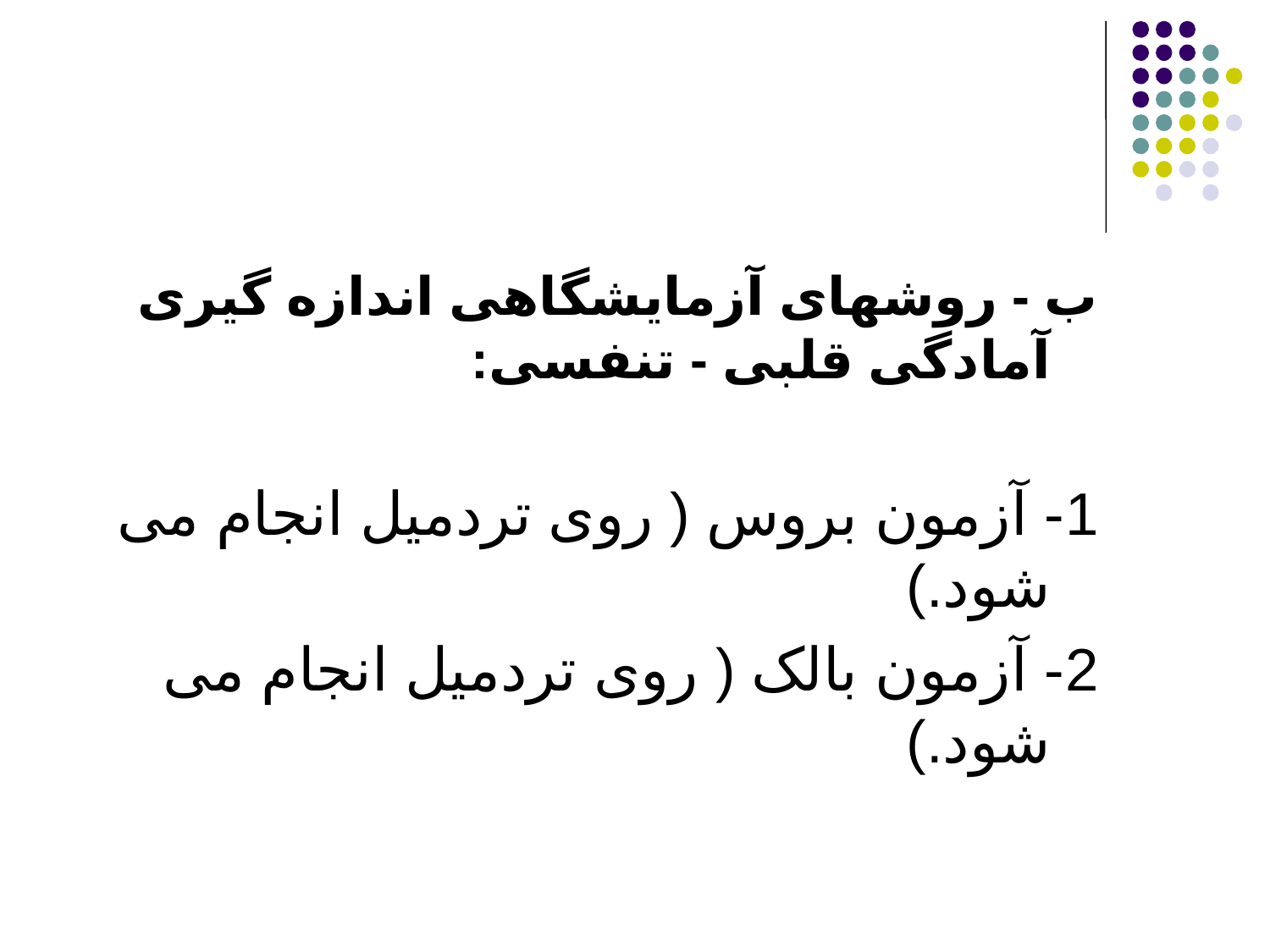

ب - روشهای آزمایشگاهی اندازه گیری آمادگی قلبی - تنفسی:

1- آزمون بروس ( روی تردمیل انجام می شود.)
2- آزمون بالک ( روی تردمیل انجام می شود.)